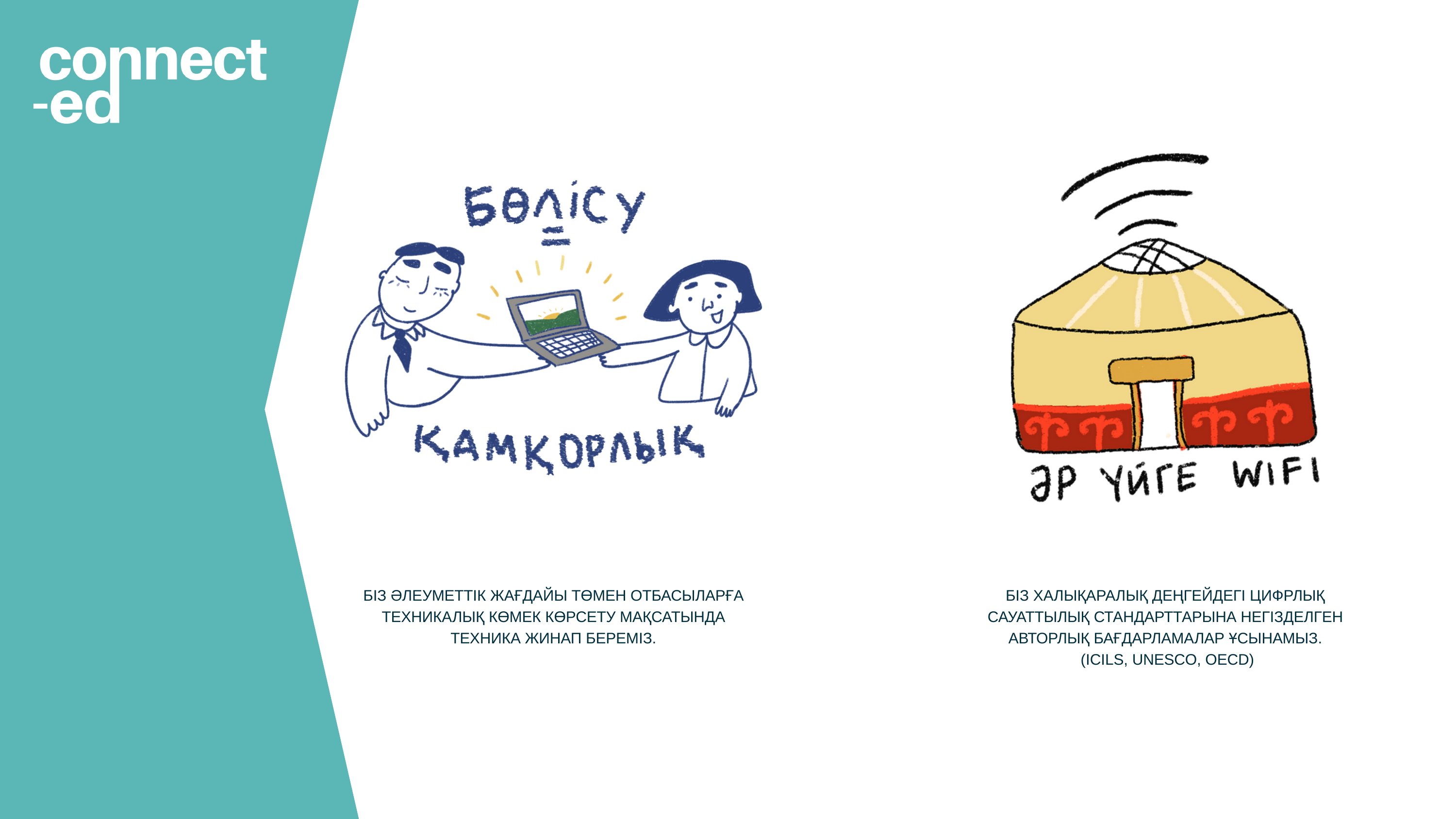

БІЗ ӘЛЕУМЕТТІК ЖАҒДАЙЫ ТӨМЕН ОТБАСЫЛАРҒА ТЕХНИКАЛЫҚ КӨМЕК КӨРСЕТУ МАҚСАТЫНДА ТЕХНИКА ЖИНАП БЕРЕМІЗ.
БІЗ ХАЛЫҚАРАЛЫҚ ДЕҢГЕЙДЕГІ ЦИФРЛЫҚ САУАТТЫЛЫҚ СТАНДАРТТАРЫНА НЕГІЗДЕЛГЕН АВТОРЛЫҚ БАҒДАРЛАМАЛАР ҰСЫНАМЫЗ.
 (ICILS, UNESCO, OECD)